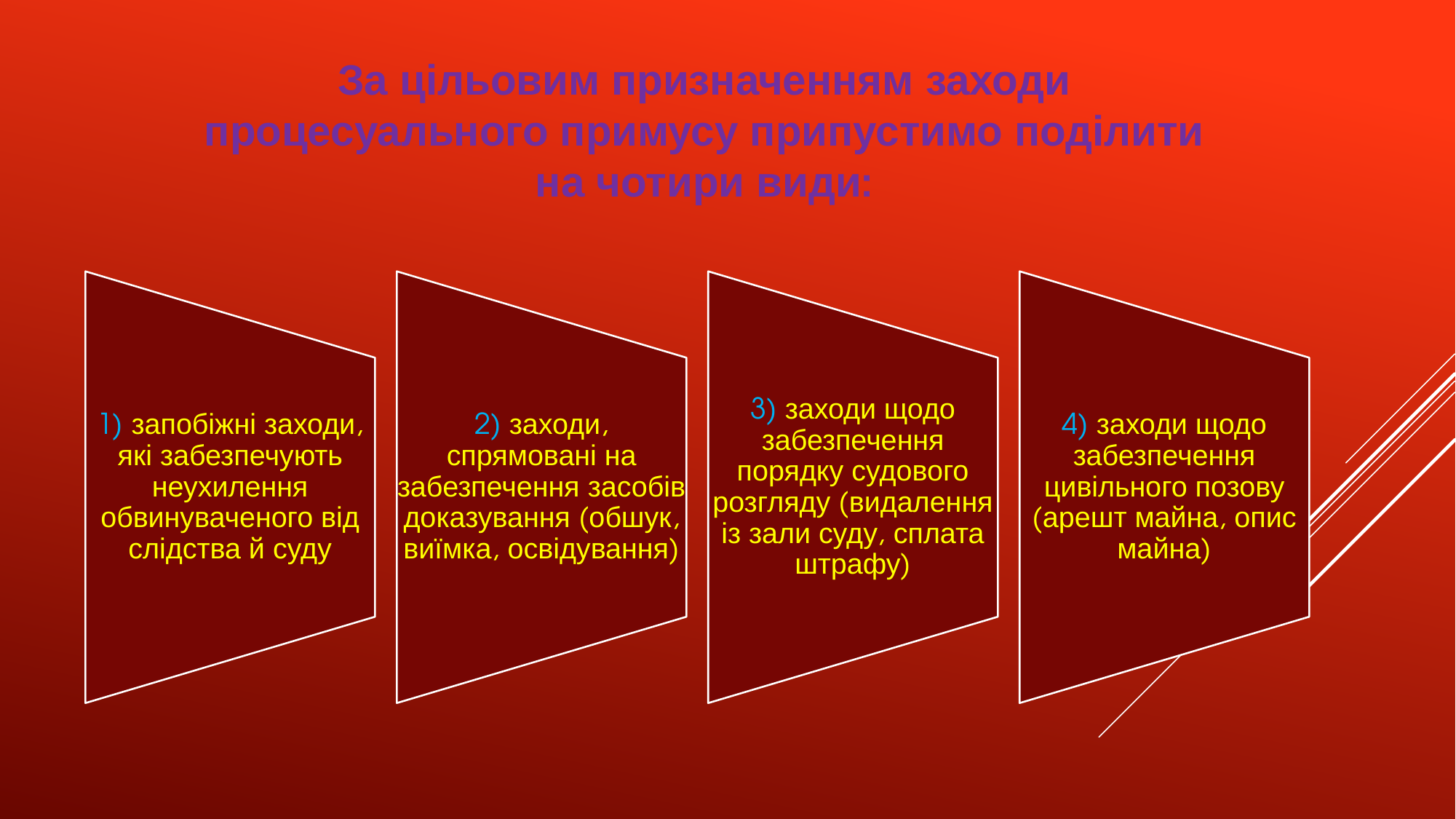

За цільовим призначенням заходи процесуального примусу припустимо поділити на чотири види:
1) запобіжні заходи, які забезпечують неухилення обвинуваченого від слідства й суду
2) заходи, спрямовані на забезпечення засобів доказування (обшук, виїмка, освідування)
3) заходи щодо забезпечення порядку судового розгляду (видалення із зали суду, сплата штрафу)
4) заходи щодо забезпечення цивільного позову (арешт майна, опис майна)